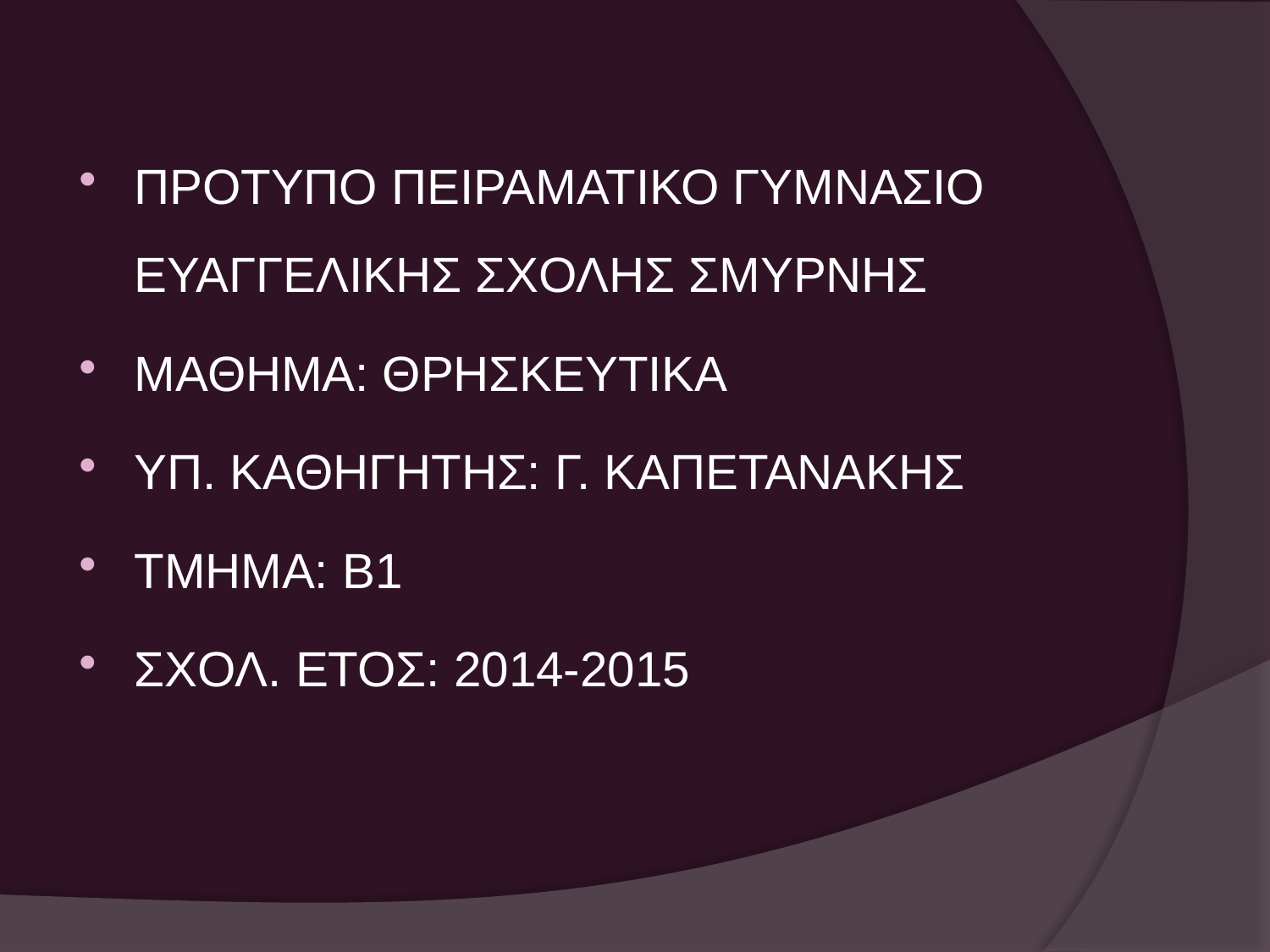

ΠΡΟΤΥΠΟ ΠΕΙΡΑΜΑΤΙΚΟ ΓΥΜΝΑΣΙΟ ΕΥΑΓΓΕΛΙΚΗΣ ΣΧΟΛΗΣ ΣΜΥΡΝΗΣ
ΜΑΘΗΜΑ: ΘΡΗΣΚΕΥΤΙΚΑ
ΥΠ. ΚΑΘΗΓΗΤΗΣ: Γ. ΚΑΠΕΤΑΝΑΚΗΣ
ΤΜΗΜΑ: Β1
ΣΧΟΛ. ΕΤΟΣ: 2014-2015